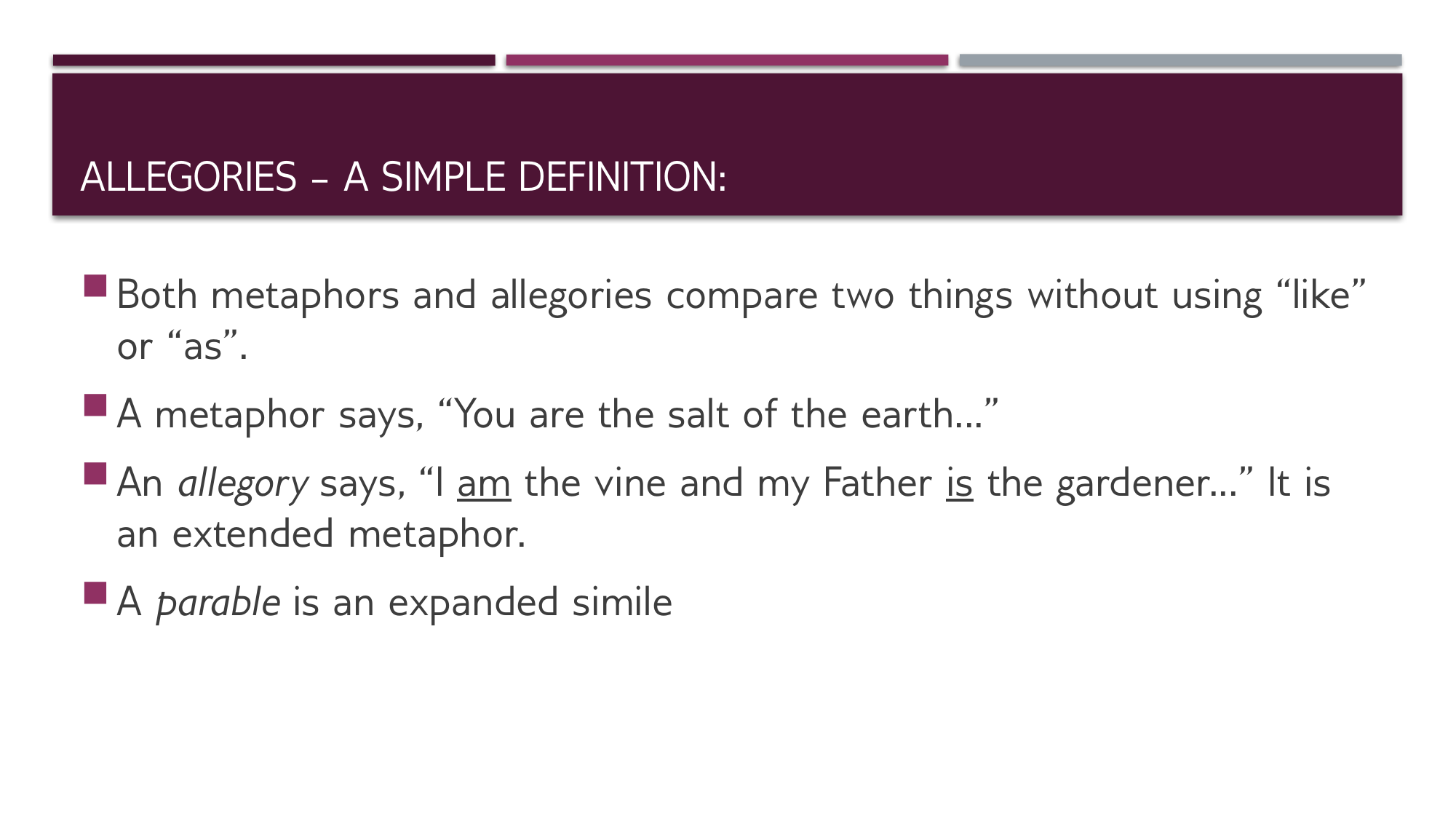

# Allegories – a simple definition:
Both metaphors and allegories compare two things without using “like” or “as”.
A metaphor says, “You are the salt of the earth...”
An allegory says, “I am the vine and my Father is the gardener...” It is an extended metaphor.
A parable is an expanded simile